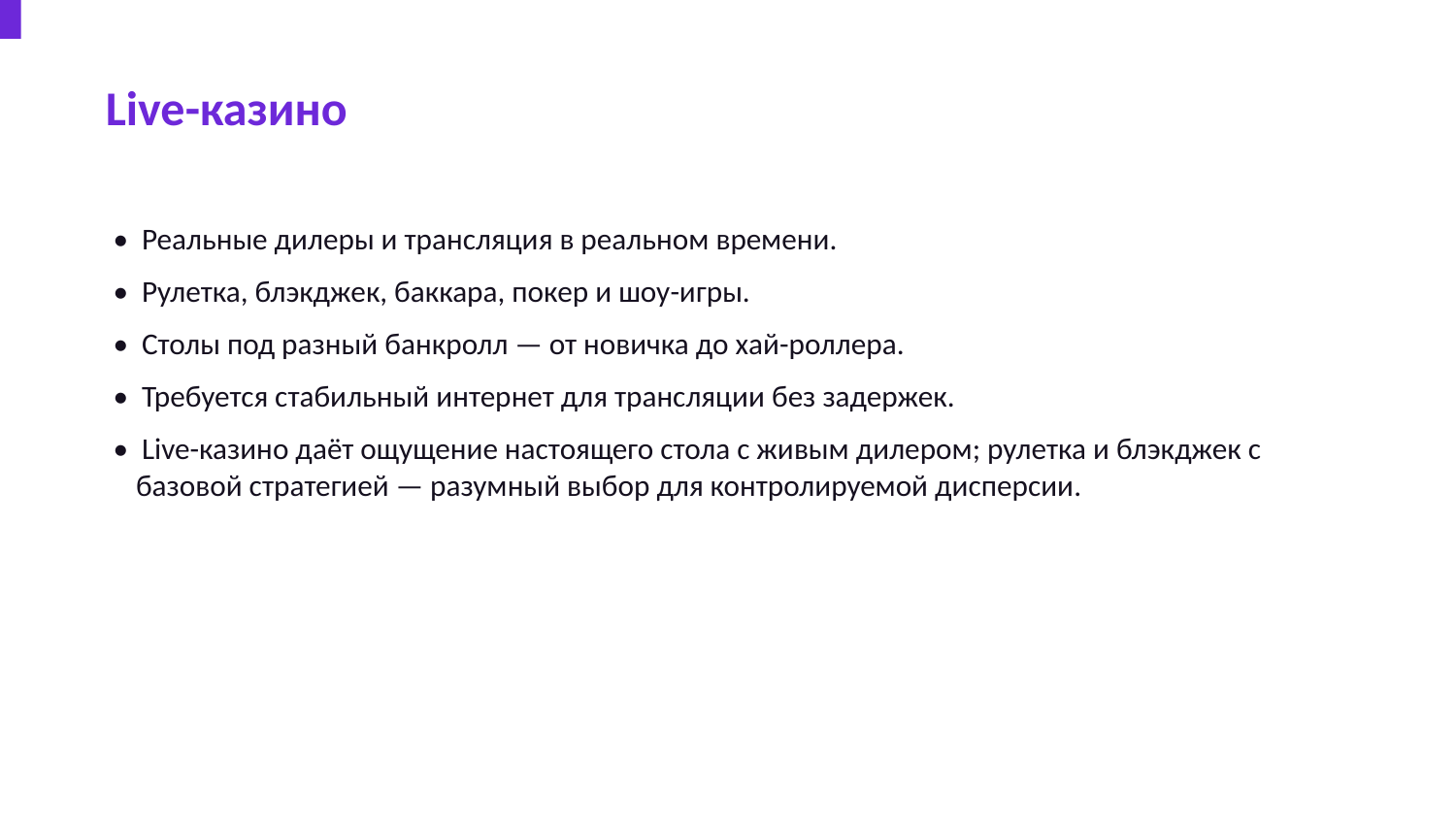

Live-казино
•  Реальные дилеры и трансляция в реальном времени.
•  Рулетка, блэкджек, баккара, покер и шоу-игры.
•  Столы под разный банкролл — от новичка до хай-роллера.
•  Требуется стабильный интернет для трансляции без задержек.
•  Live-казино даёт ощущение настоящего стола с живым дилером; рулетка и блэкджек с базовой стратегией — разумный выбор для контролируемой дисперсии.